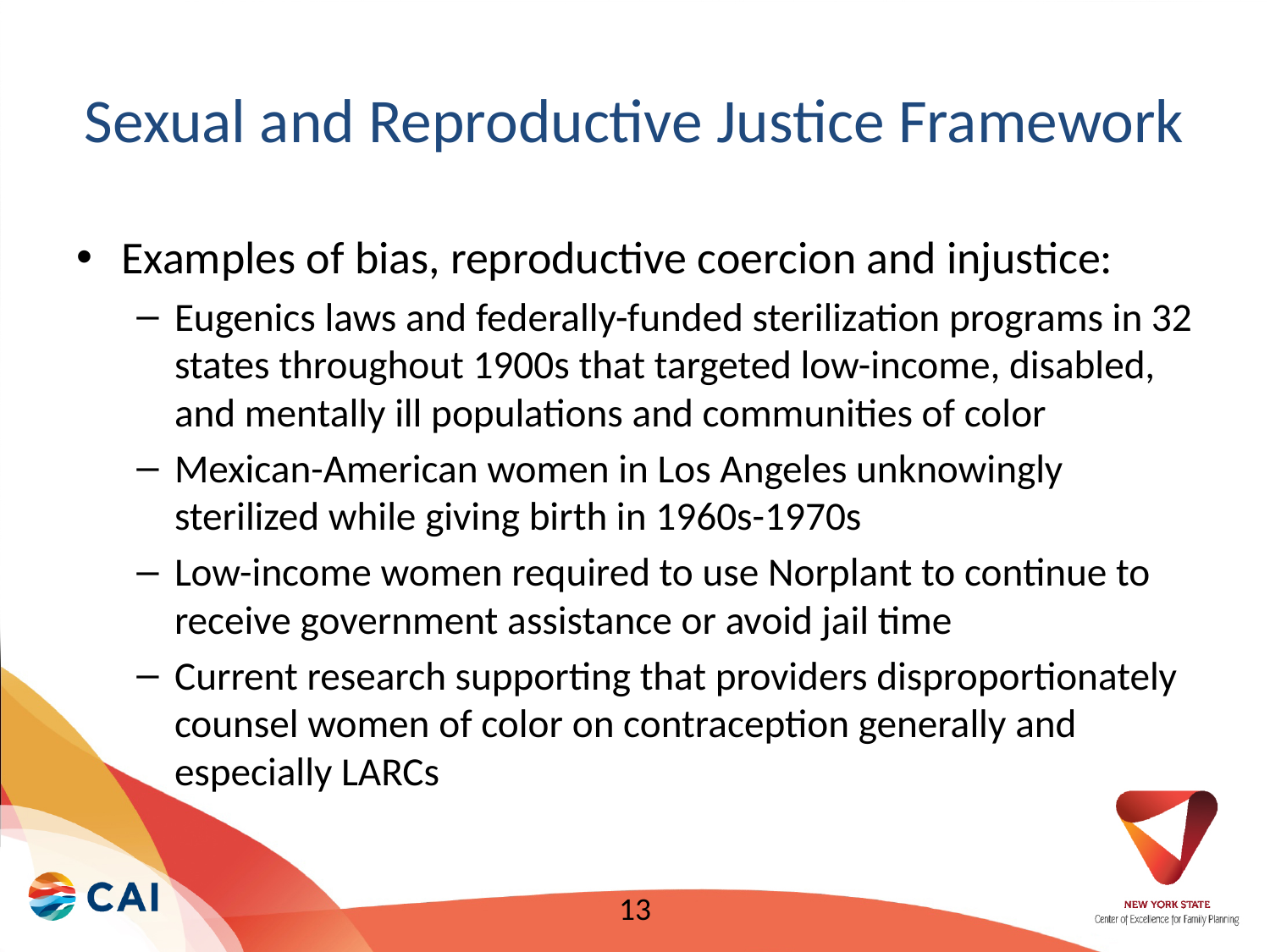

# Sexual and Reproductive Justice Framework
Examples of bias, reproductive coercion and injustice:
Eugenics laws and federally-funded sterilization programs in 32 states throughout 1900s that targeted low-income, disabled, and mentally ill populations and communities of color
Mexican-American women in Los Angeles unknowingly sterilized while giving birth in 1960s-1970s
Low-income women required to use Norplant to continue to receive government assistance or avoid jail time
Current research supporting that providers disproportionately counsel women of color on contraception generally and especially LARCs

13